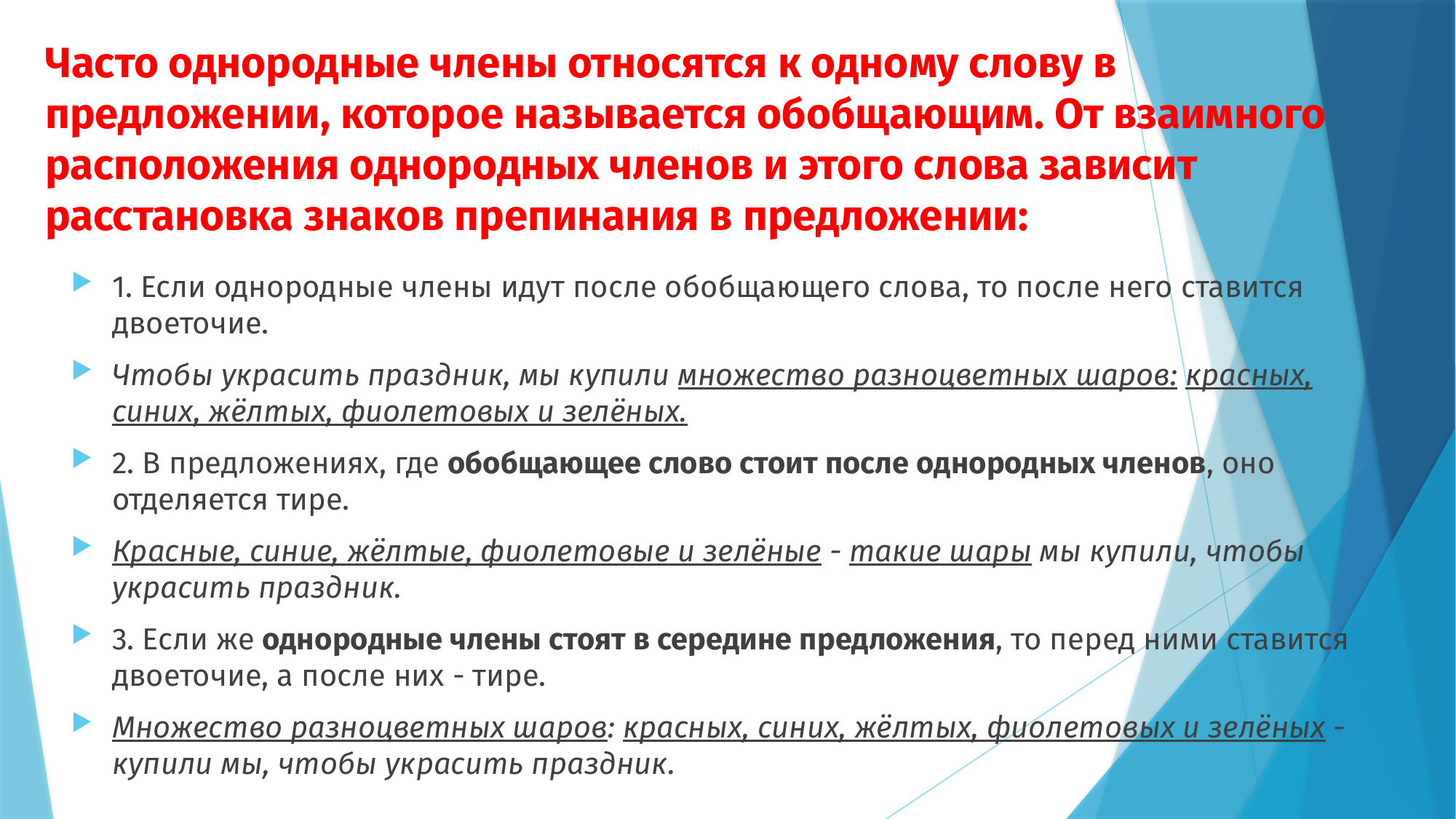

# Часто однородные члены относятся к одному слову в предложении, которое называется обобщающим. От взаимного расположения однородных членов и этого слова зависит расстановка знаков препинания в предложении:
1. Если однородные члены идут после обобщающего слова, то после него ставится двоеточие.
Чтобы украсить праздник, мы купили множество разноцветных шаров: красных, синих, жёлтых, фиолетовых и зелёных.
2. В предложениях, где обобщающее слово стоит после однородных членов, оно отделяется тире.
Красные, синие, жёлтые, фиолетовые и зелёные - такие шары мы купили, чтобы украсить праздник.
3. Если же однородные члены стоят в середине предложения, то перед ними ставится двоеточие, а после них - тире.
Множество разноцветных шаров: красных, синих, жёлтых, фиолетовых и зелёных - купили мы, чтобы украсить праздник.